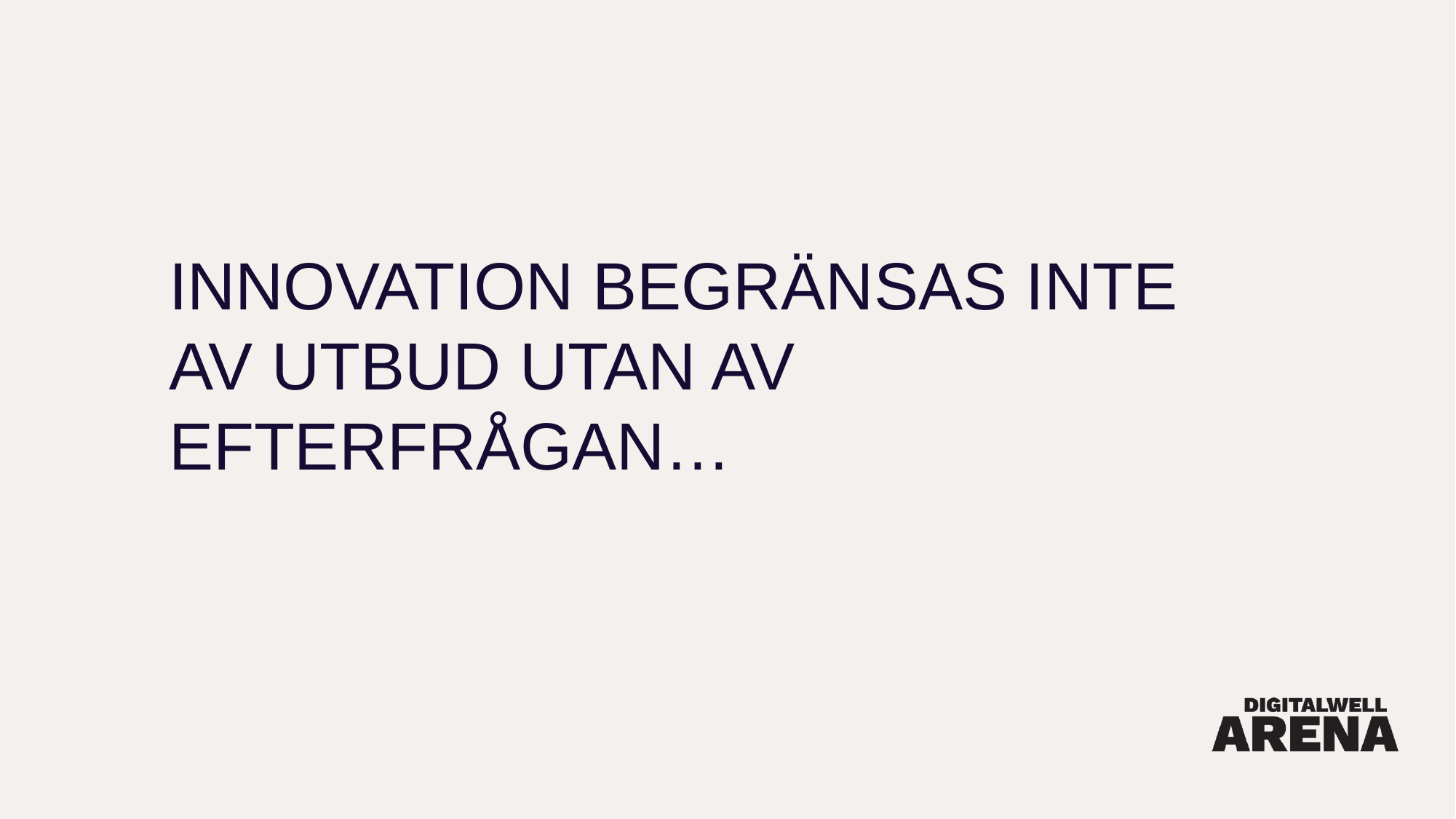

# Innovation Begränsas inte av utbud utan av efterfrågAN…